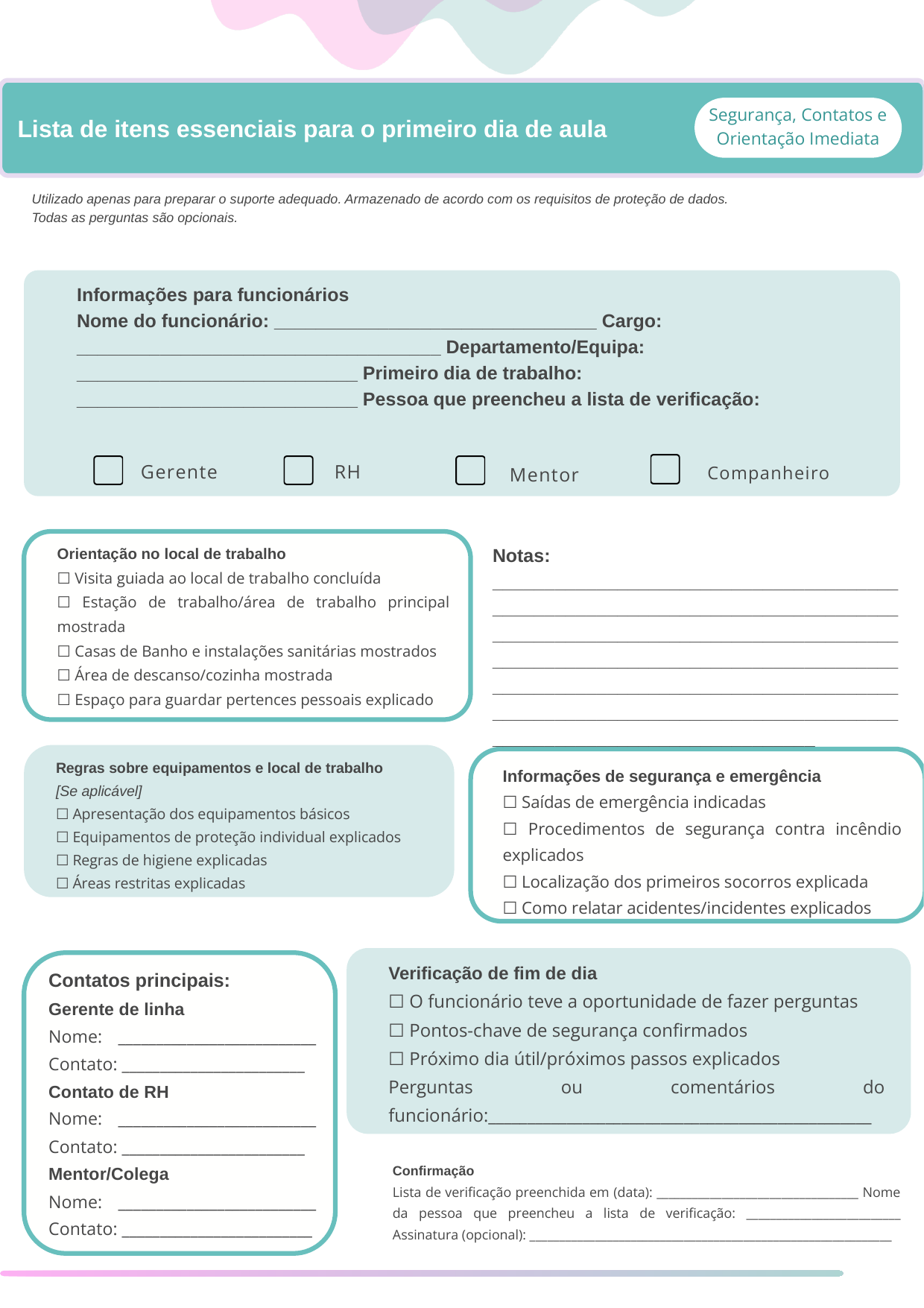

Lista de itens essenciais para o primeiro dia de aula

Segurança, Contatos e Orientação Imediata
Utilizado apenas para preparar o suporte adequado. Armazenado de acordo com os requisitos de proteção de dados.
Todas as perguntas são opcionais.

Informações para funcionários
Nome do funcionário: _______________________________ Cargo: ___________________________________ Departamento/Equipa: ___________________________ Primeiro dia de trabalho: ___________________________ Pessoa que preencheu a lista de verificação:
Gerente
RH
Companheiro
Mentor

Orientação no local de trabalho
☐ Visita guiada ao local de trabalho concluída
☐ Estação de trabalho/área de trabalho principal mostrada
☐ Casas de Banho e instalações sanitárias mostrados
☐ Área de descanso/cozinha mostrada
☐ Espaço para guardar pertences pessoais explicado
Notas: _________________________________________________________________________________________________________________________________________________________________________________________________________________________________________________________________________

Regras sobre equipamentos e local de trabalho
[Se aplicável]
☐ Apresentação dos equipamentos básicos
☐ Equipamentos de proteção individual explicados
☐ Regras de higiene explicadas
☐ Áreas restritas explicadas

Informações de segurança e emergência
☐ Saídas de emergência indicadas
☐ Procedimentos de segurança contra incêndio explicados
☐ Localização dos primeiros socorros explicada
☐ Como relatar acidentes/incidentes explicados

Verificação de fim de dia
☐ O funcionário teve a oportunidade de fazer perguntas
☐ Pontos-chave de segurança confirmados
☐ Próximo dia útil/próximos passos explicados
Perguntas ou comentários do funcionário:_________________________________________________

Contatos principais:
Gerente de linha
Nome: __________________________ Contato: ________________________
Contato de RH
Nome: __________________________ Contato: ________________________
Mentor/Colega
Nome: __________________________ Contato: _________________________
Confirmação
Lista de verificação preenchida em (data): __________________________________ Nome da pessoa que preencheu a lista de verificação: __________________________ Assinatura (opcional): _____________________________________________________________